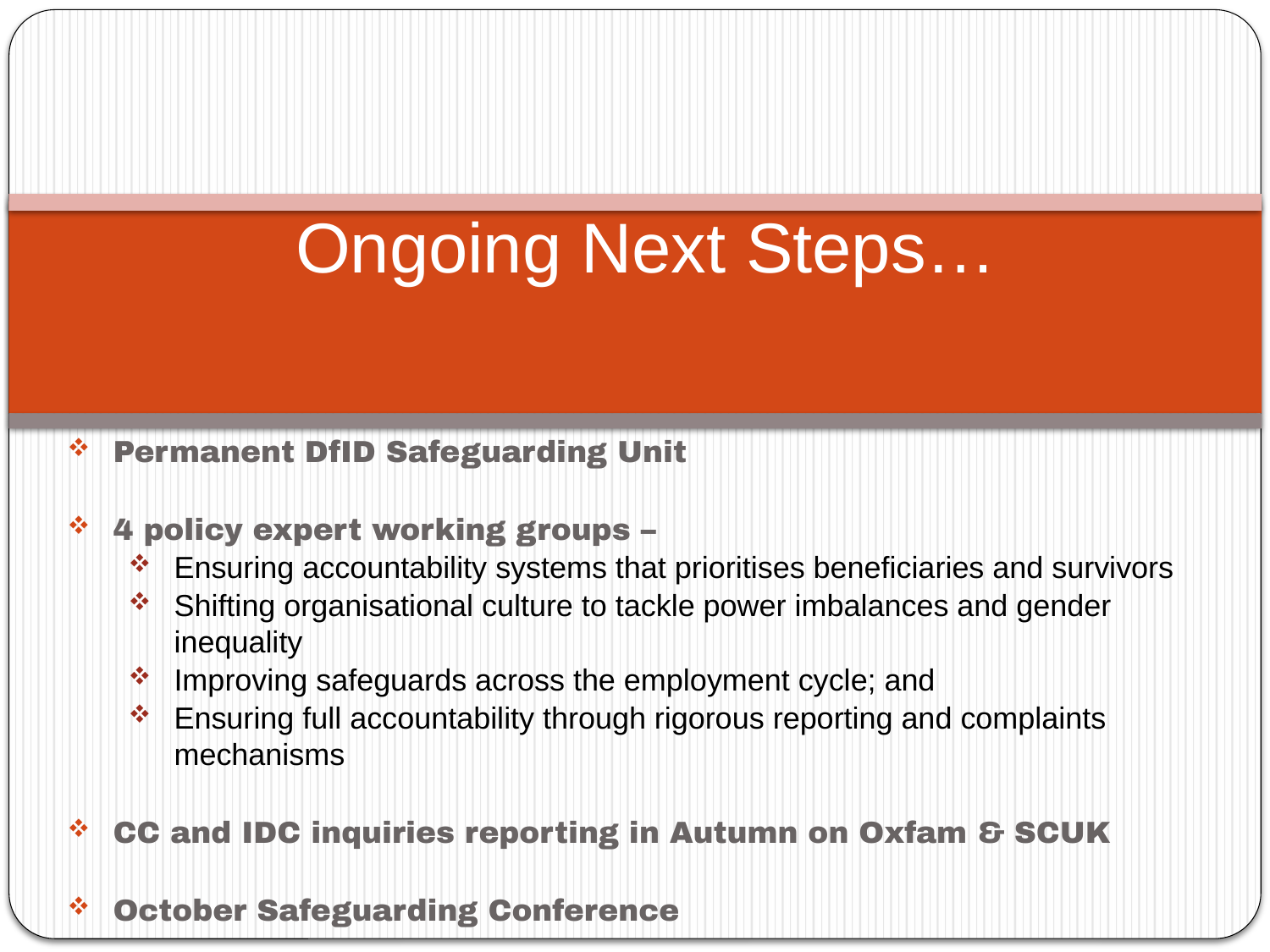

# Ongoing Next Steps…
Permanent DfID Safeguarding Unit

4 policy expert working groups –
Ensuring accountability systems that prioritises beneficiaries and survivors
Shifting organisational culture to tackle power imbalances and gender inequality
Improving safeguards across the employment cycle; and
Ensuring full accountability through rigorous reporting and complaints mechanisms

CC and IDC inquiries reporting in Autumn on Oxfam & SCUK

October Safeguarding Conference